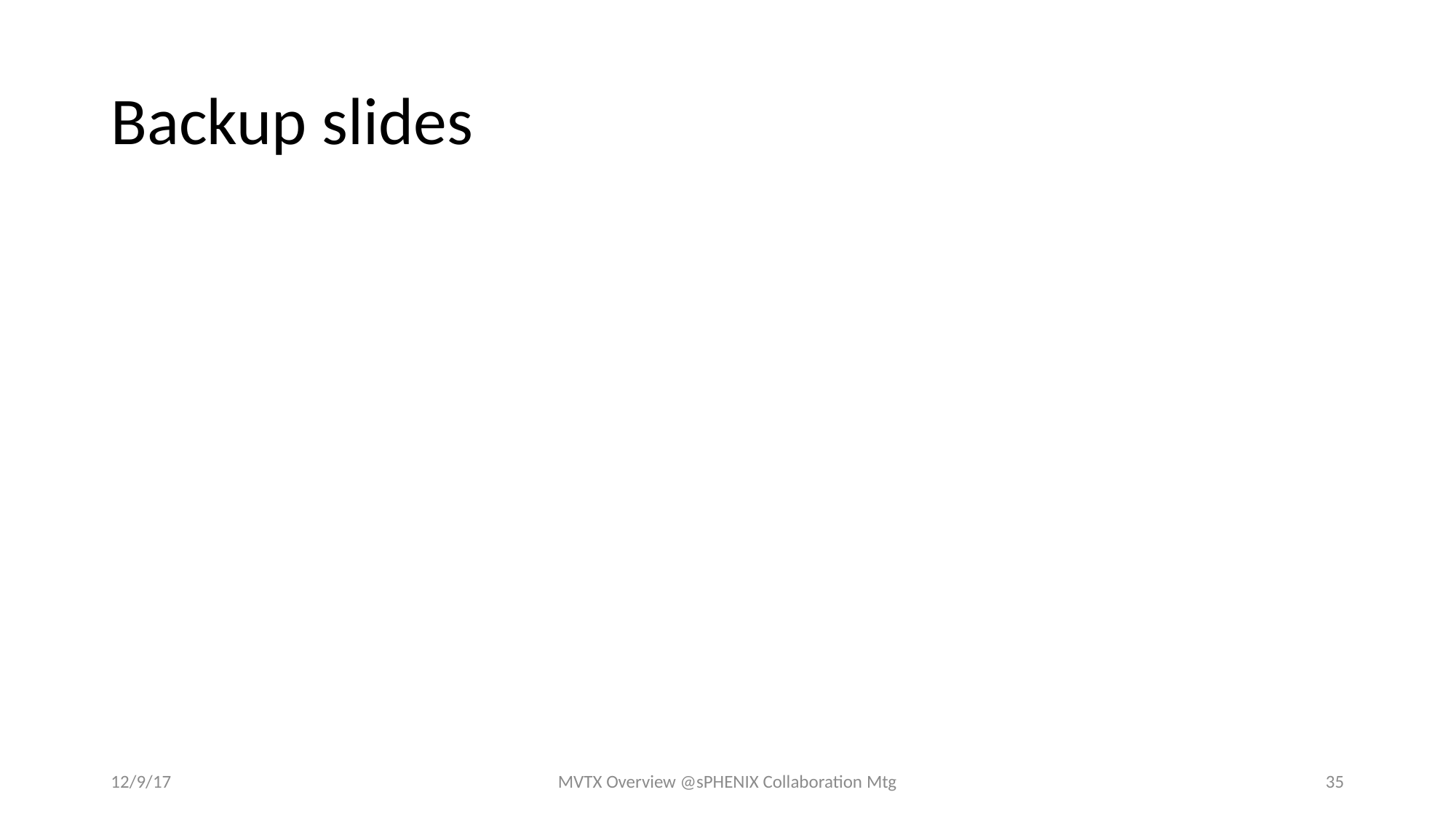

# Backup slides

12/9/17
MVTX Overview @sPHENIX Collaboration Mtg
35